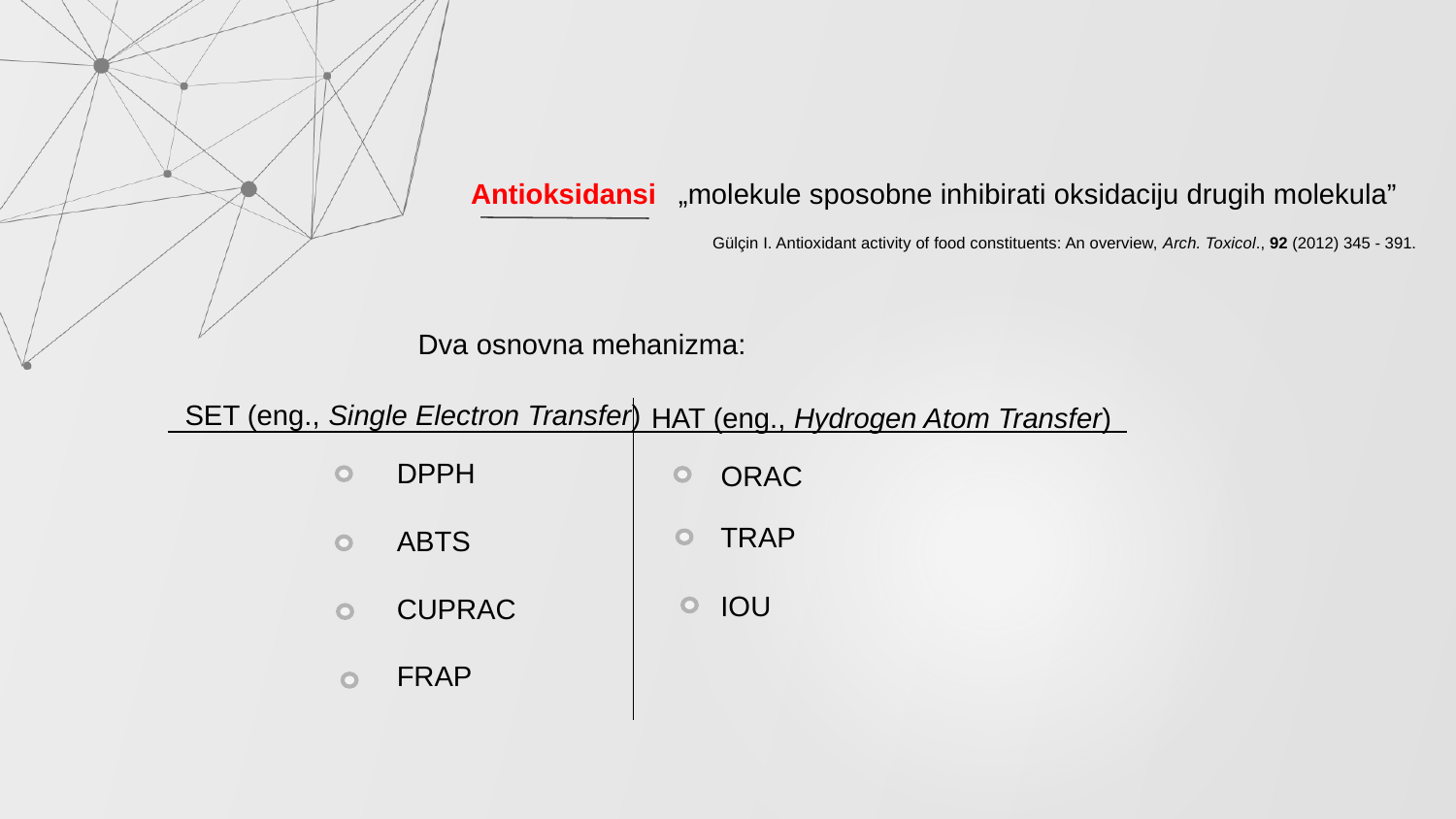

Antioksidansi
„molekule sposobne inhibirati oksidaciju drugih molekula”

Gülçin I. Antioxidant activity of food constituents: An overview, Arch. Toxicol., 92 (2012) 345 - 391.

Dva osnovna mehanizma:

 SET (eng., Single Electron Transfer)

HAT (eng., Hydrogen Atom Transfer)
DPPH

ABTS

CUPRAC

FRAP
ORAC

TRAP

IOU